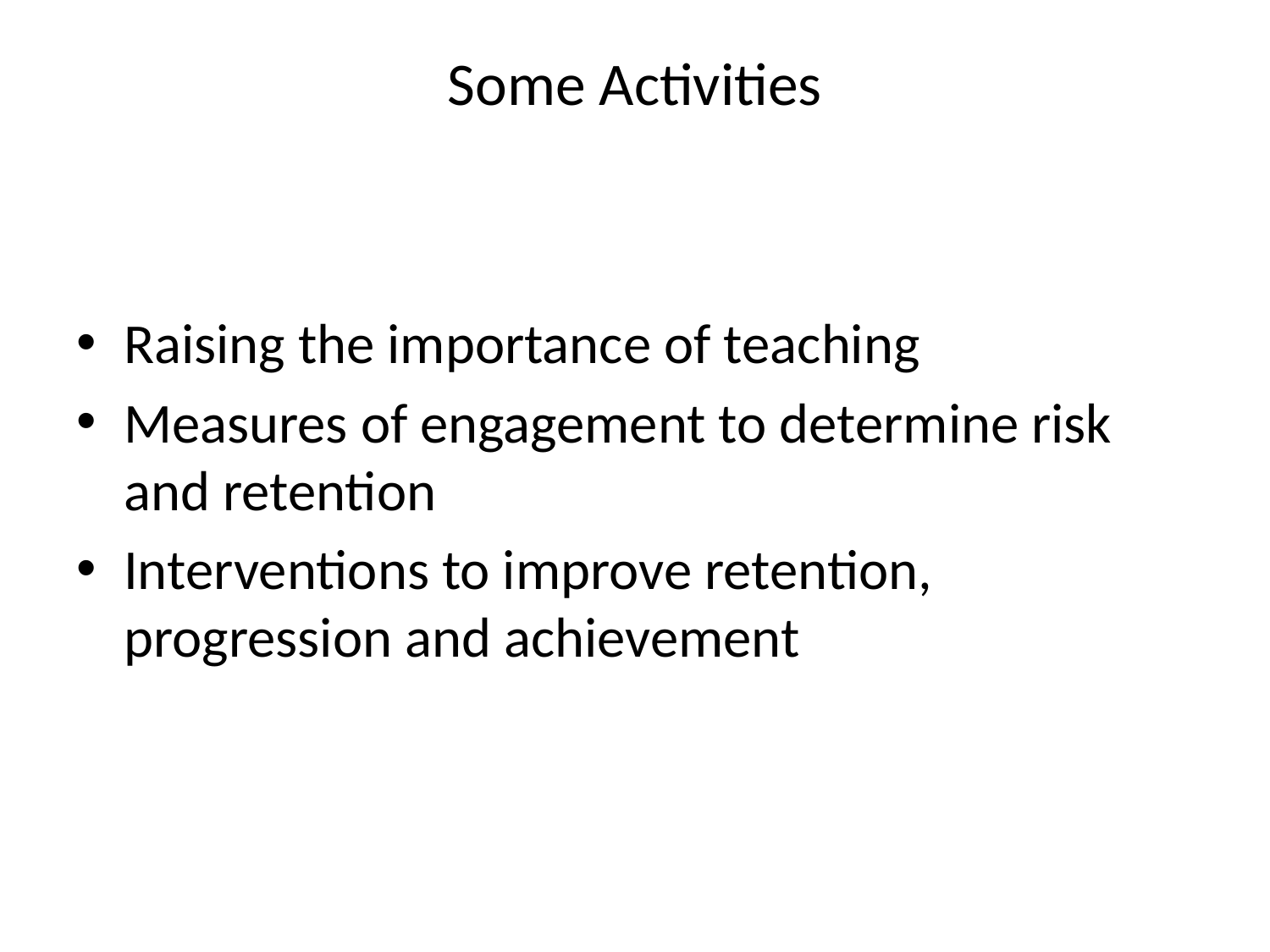

# Some Activities

Raising the importance of teaching
Measures of engagement to determine risk and retention
Interventions to improve retention, progression and achievement